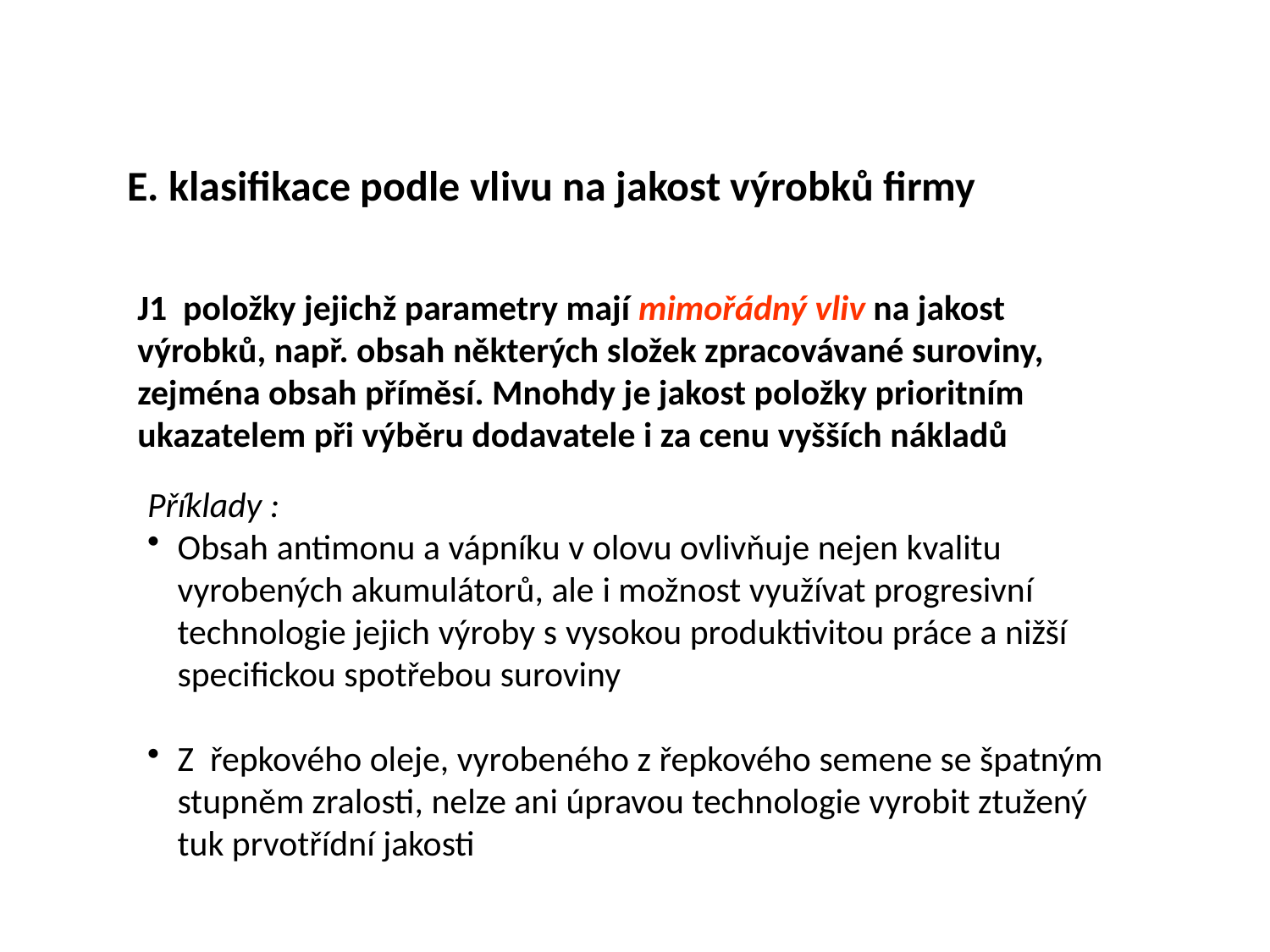

E. klasifikace podle vlivu na jakost výrobků firmy
J1  položky jejichž parametry mají mimořádný vliv na jakost výrobků, např. obsah některých složek zpracovávané suroviny, zejména obsah příměsí. Mnohdy je jakost položky prioritním ukazatelem při výběru dodavatele i za cenu vyšších nákladů
Příklady :
Obsah antimonu a vápníku v olovu ovlivňuje nejen kvalitu vyrobených akumulátorů, ale i možnost využívat progresivní technologie jejich výroby s vysokou produktivitou práce a nižší specifickou spotřebou suroviny

Z  řepkového oleje, vyrobeného z řepkového semene se špatným stupněm zralosti, nelze ani úpravou technologie vyrobit ztužený tuk prvotřídní jakosti